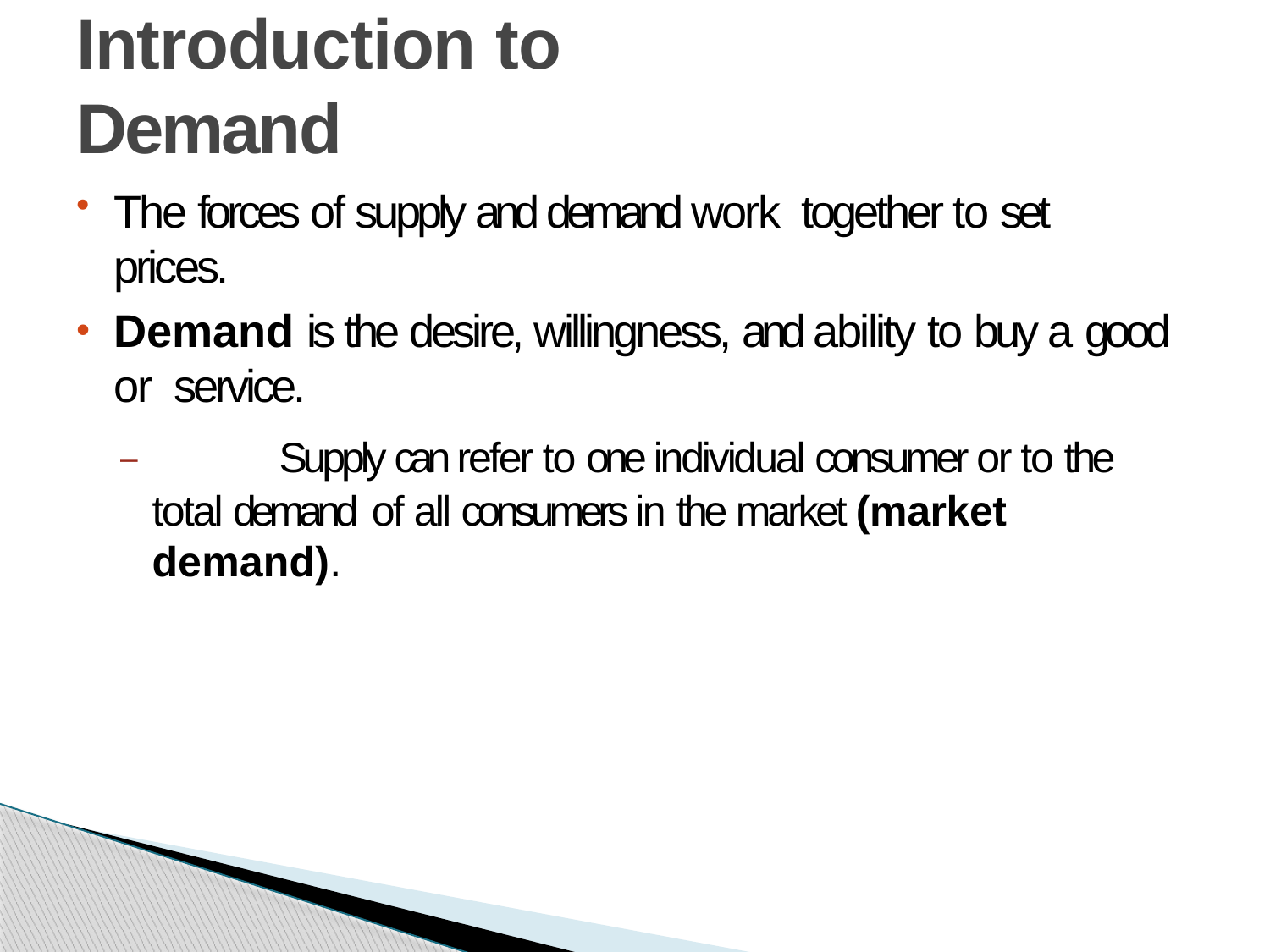

# Introduction to Demand
The forces of supply and demand work  together to set prices.
Demand is the desire, willingness, and ability to buy a   good or  service.
–		Supply can refer to one individual consumer or to the total demand  of all consumers in the market (market demand).